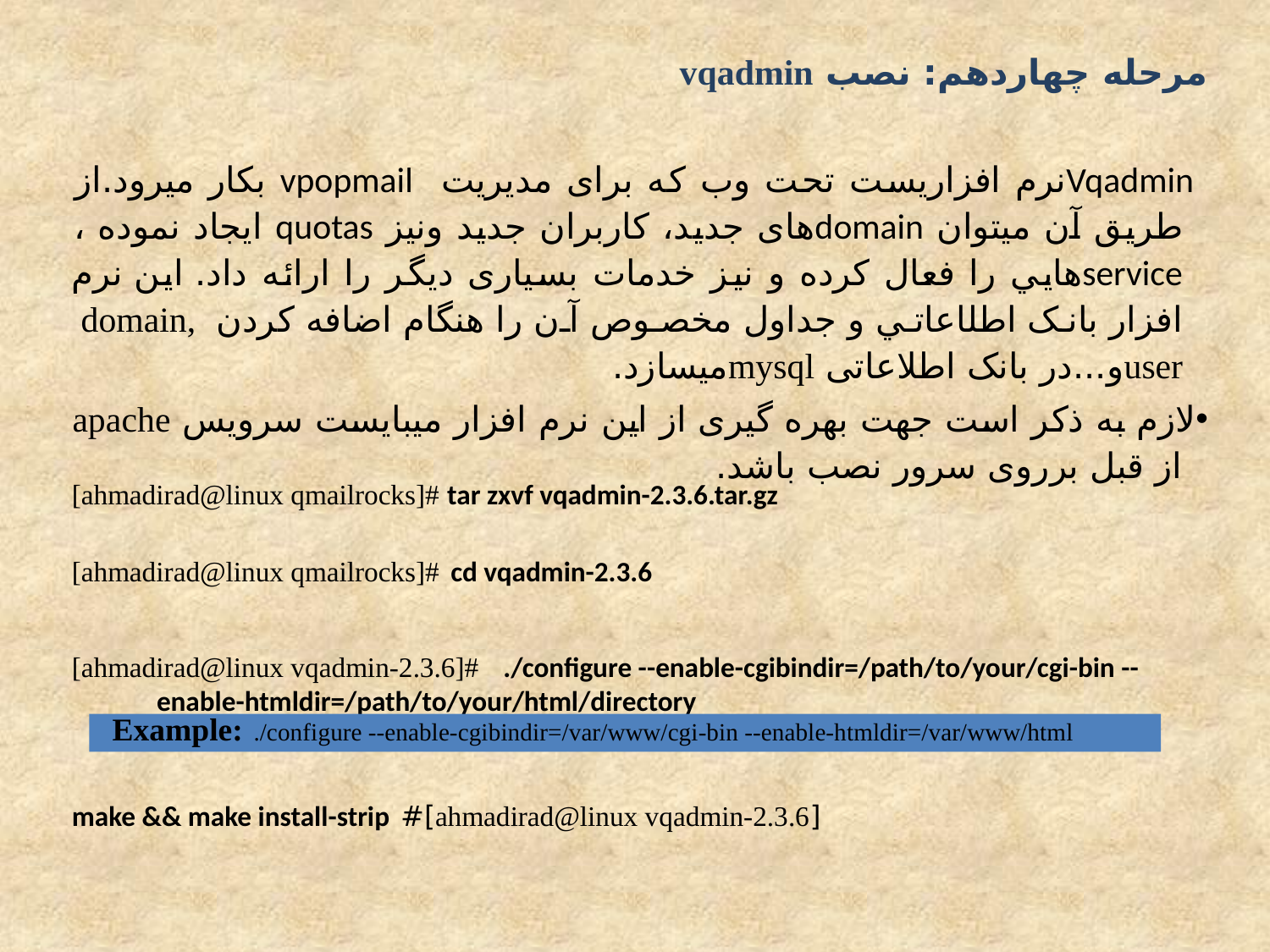

مرحله چهاردهم: نصب vqadmin

 Vqadminنرم افزاریست تحت وب که برای مدیریت  vpopmail بکار میرود.از طریق آن میتوان domainهای جدید، کاربران جدید ونیز quotas ايجاد نموده ، serviceهايي را فعال كرده و نيز خدمات بسیاری دیگر را ارائه داد. اين نرم افزار بانک اطلاعاتي و جداول مخصوص آن را هنگام اضافه کردن domain, userو...در بانک اطلاعاتی mysqlمیسازد.
لازم به ذکر است جهت بهره گیری از این نرم افزار میبایست سرویس apache از قبل برروی سرور نصب باشد.
[ahmadirad@linux qmailrocks]# tar zxvf vqadmin-2.3.6.tar.gz

[ahmadirad@linux qmailrocks]# cd vqadmin-2.3.6

[ahmadirad@linux vqadmin-2.3.6]#  ./configure --enable-cgibindir=/path/to/your/cgi-bin --enable-htmldir=/path/to/your/html/directory

[ahmadirad@linux vqadmin-2.3.6]# make && make install-strip

 Example: ./configure --enable-cgibindir=/var/www/cgi-bin --enable-htmldir=/var/www/html